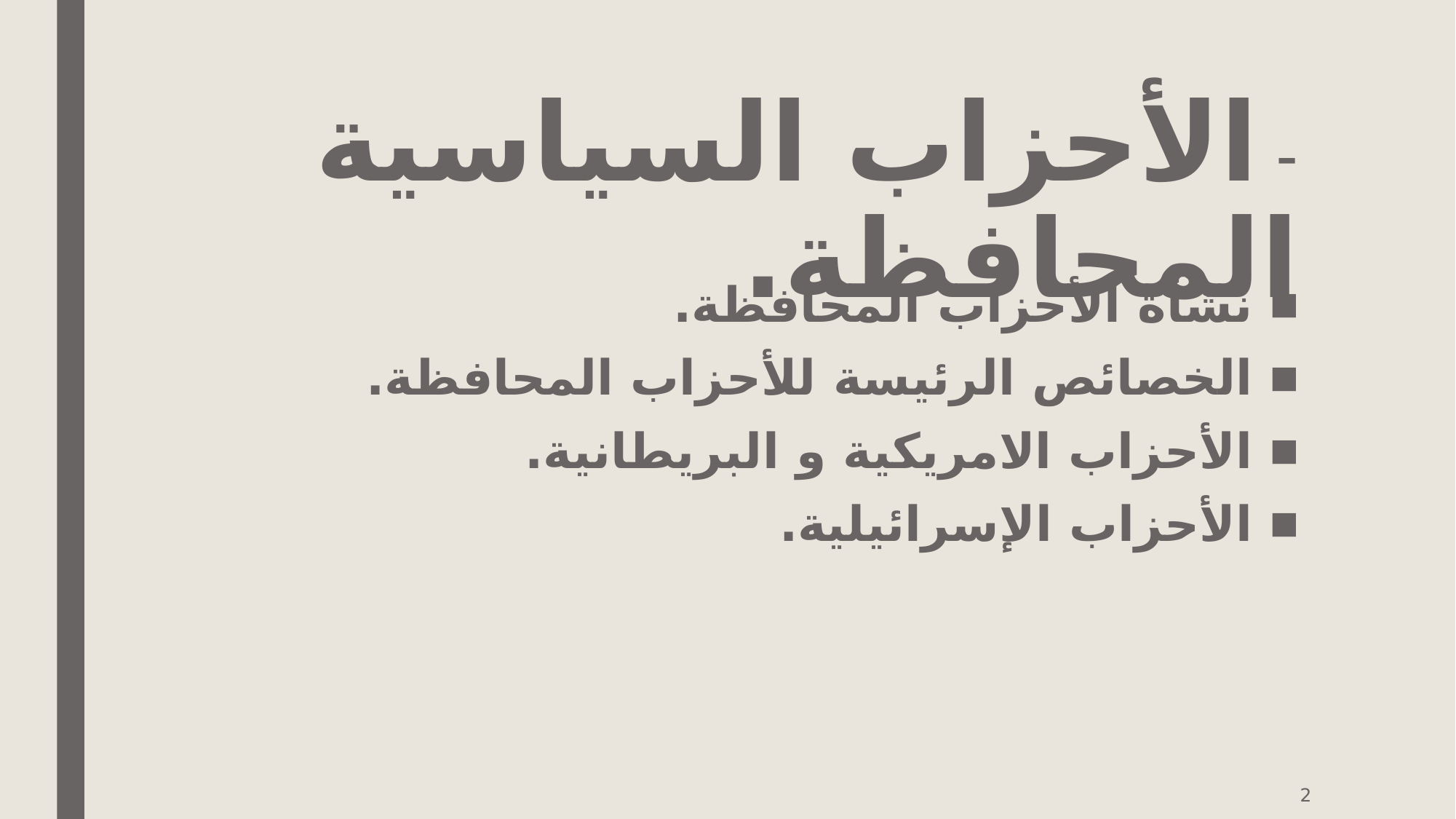

# - الأحزاب السياسية المحافظة.
نشأة الأحزاب المحافظة.
الخصائص الرئيسة للأحزاب المحافظة.
الأحزاب الامريكية و البريطانية.
الأحزاب الإسرائيلية.
2